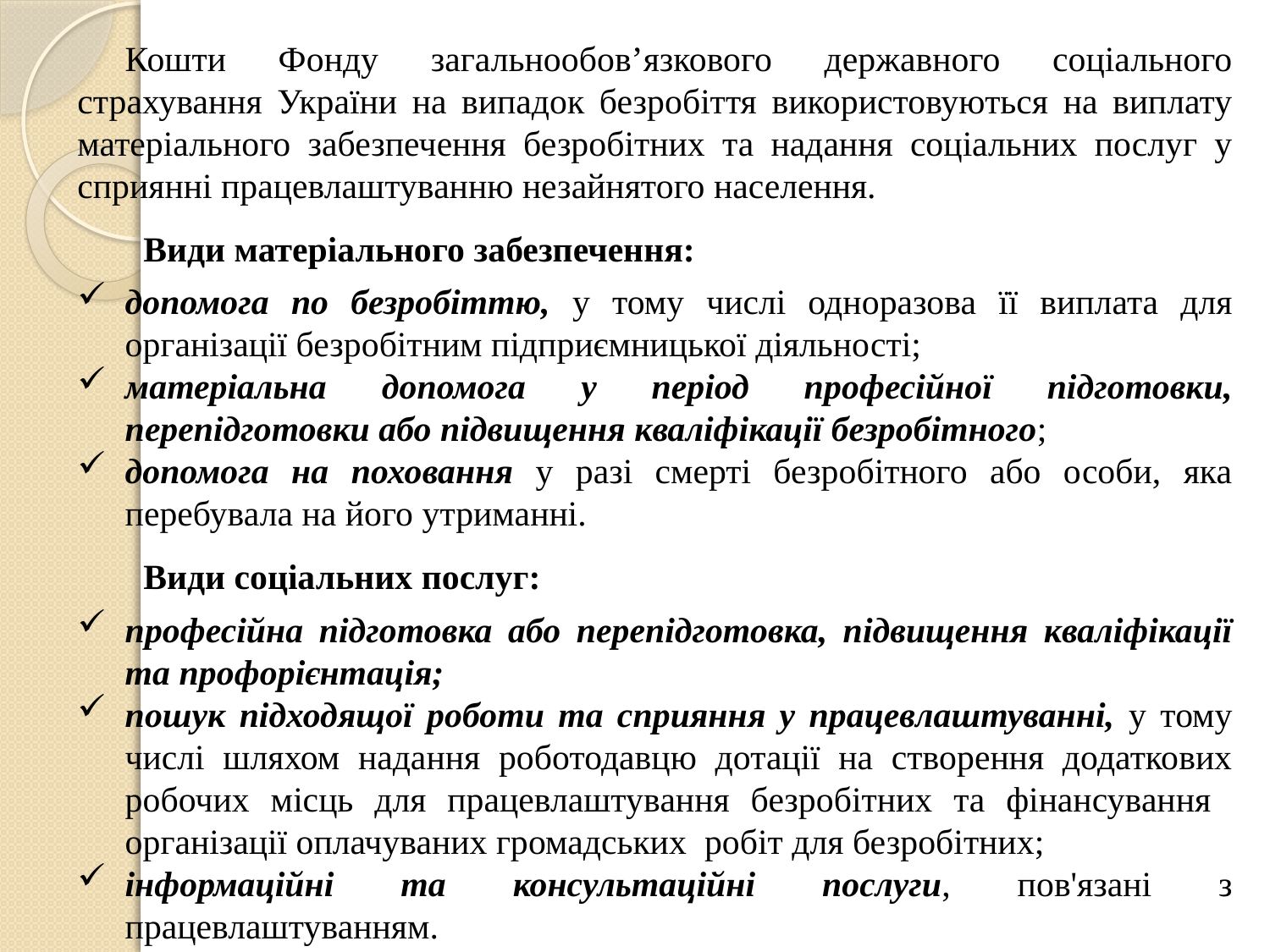

Кошти Фонду загальнообов’язкового державного соціального страхування України на випадок безробіття використовуються на виплату матеріального забезпечення безробітних та надання соціальних послуг у сприянні працевлаштуванню незайнятого населення.
Види матеріального забезпечення:
допомога по безробіттю, у тому числі одноразова її виплата для організації безробітним підприємницької діяльності;
матеріальна допомога у період професійної підготовки, перепідготовки або підвищення кваліфікації безробітного;
допомога на поховання у разі смерті безробітного або особи, яка перебувала на його утриманні.
Види соціальних послуг:
професійна підготовка або перепідготовка, підвищення кваліфікації та профорієнтація;
пошук підходящої роботи та сприяння у працевлаштуванні, у тому числі шляхом надання роботодавцю дотації на створення додаткових робочих місць для працевлаштування безробітних та фінансування  організації оплачуваних громадських  робіт для безробітних;
інформаційні та консультаційні послуги, пов'язані з працевлаштуванням.